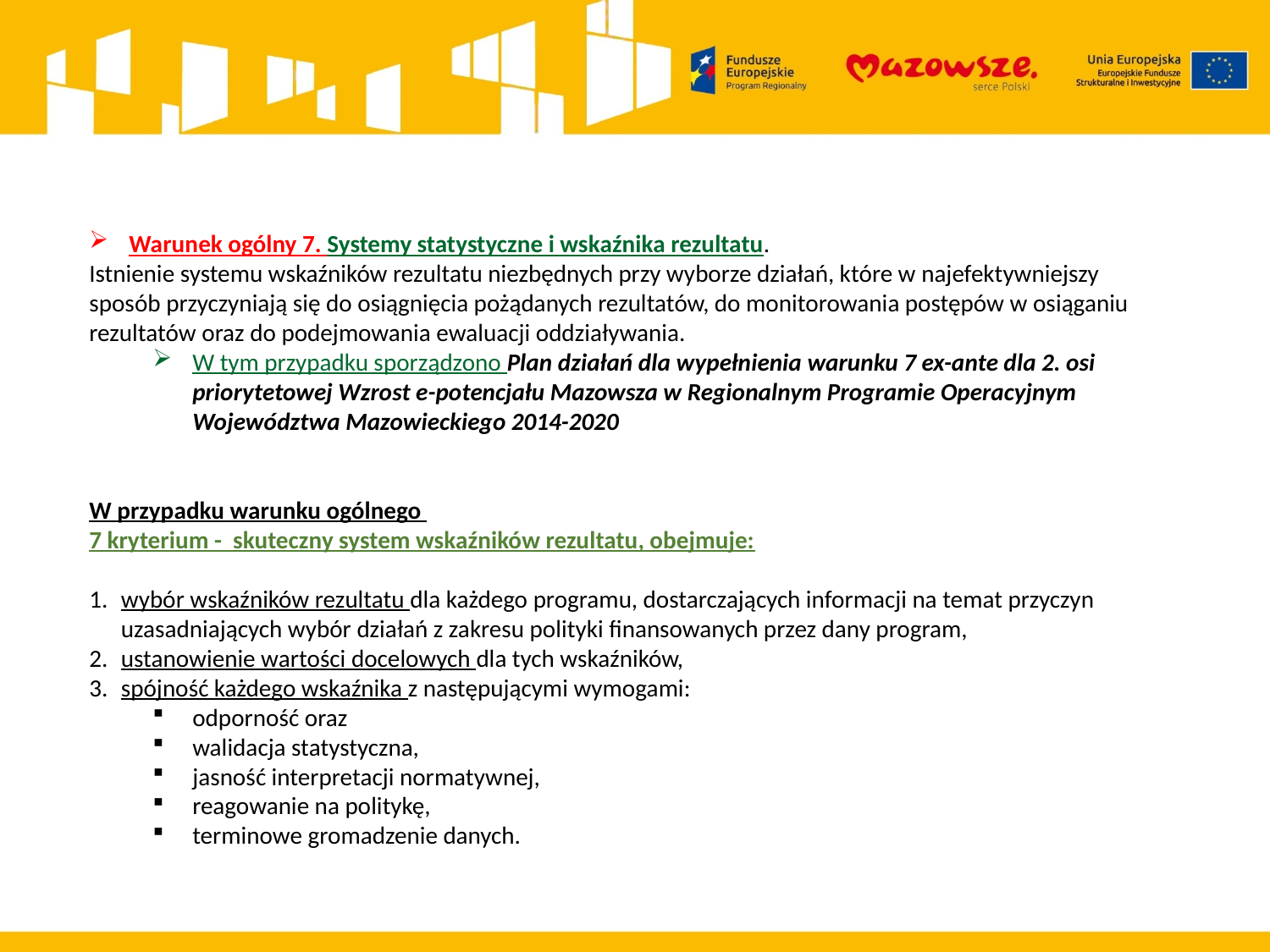

Warunek ogólny 7. Systemy statystyczne i wskaźnika rezultatu.
Istnienie systemu wskaźników rezultatu niezbędnych przy wyborze działań, które w najefektywniejszy sposób przyczyniają się do osiągnięcia pożądanych rezultatów, do monitorowania postępów w osiąganiu rezultatów oraz do podejmowania ewaluacji oddziaływania.
W tym przypadku sporządzono Plan działań dla wypełnienia warunku 7 ex-ante dla 2. osi priorytetowej Wzrost e-potencjału Mazowsza w Regionalnym Programie Operacyjnym Województwa Mazowieckiego 2014-2020

W przypadku warunku ogólnego
7 kryterium -  skuteczny system wskaźników rezultatu, obejmuje:

wybór wskaźników rezultatu dla każdego programu, dostarczających informacji na temat przyczyn uzasadniających wybór działań z zakresu polityki finansowanych przez dany program,
ustanowienie wartości docelowych dla tych wskaźników,
spójność każdego wskaźnika z następującymi wymogami:
odporność oraz
walidacja statystyczna,
jasność interpretacji normatywnej,
reagowanie na politykę,
terminowe gromadzenie danych.